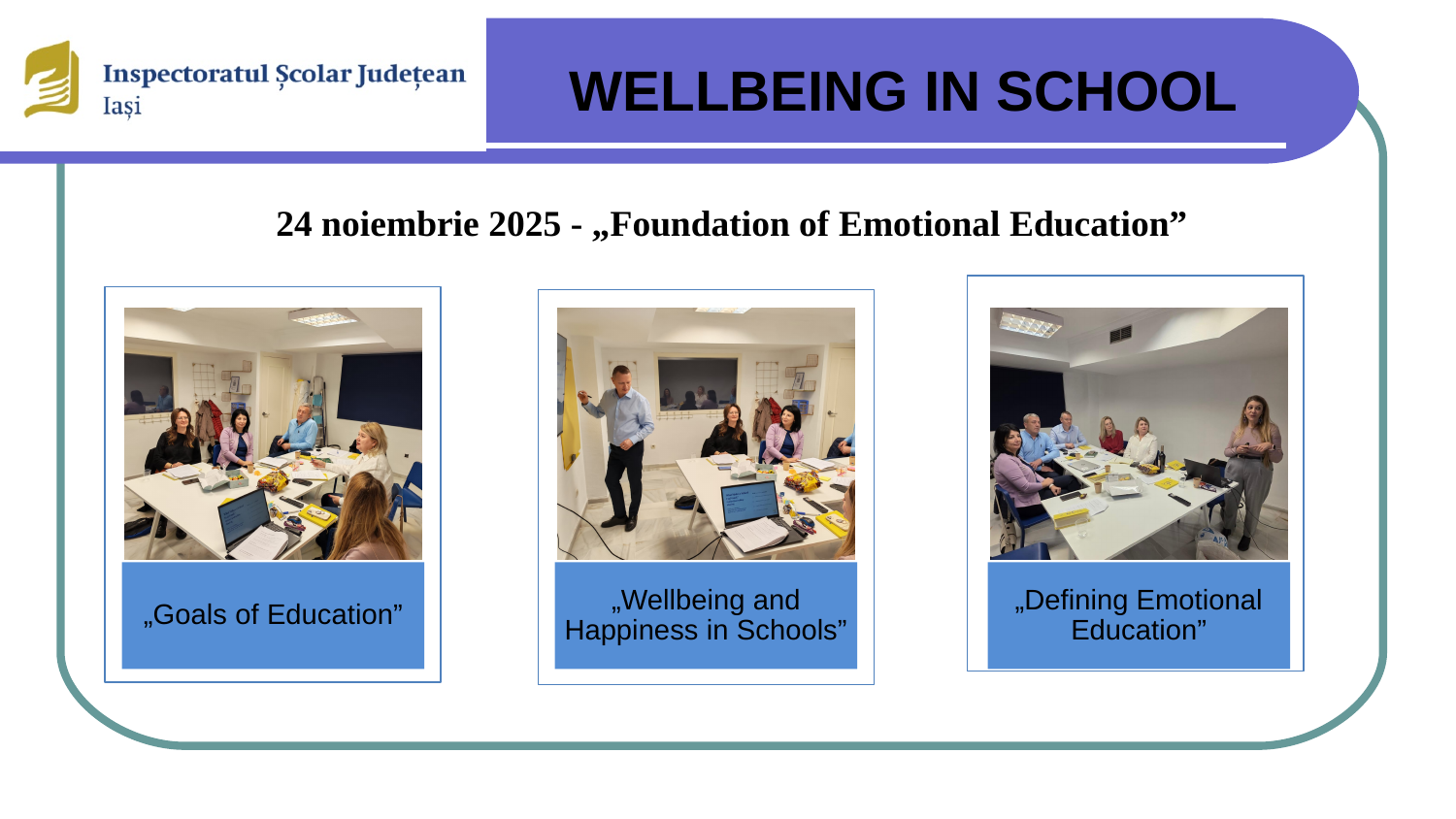

WELLBEING IN SCHOOL
24 noiembrie 2025 - „Foundation of Emotional Education”
„Goals of Education”
„Wellbeing and Happiness in Schools”
„Defining Emotional Education”